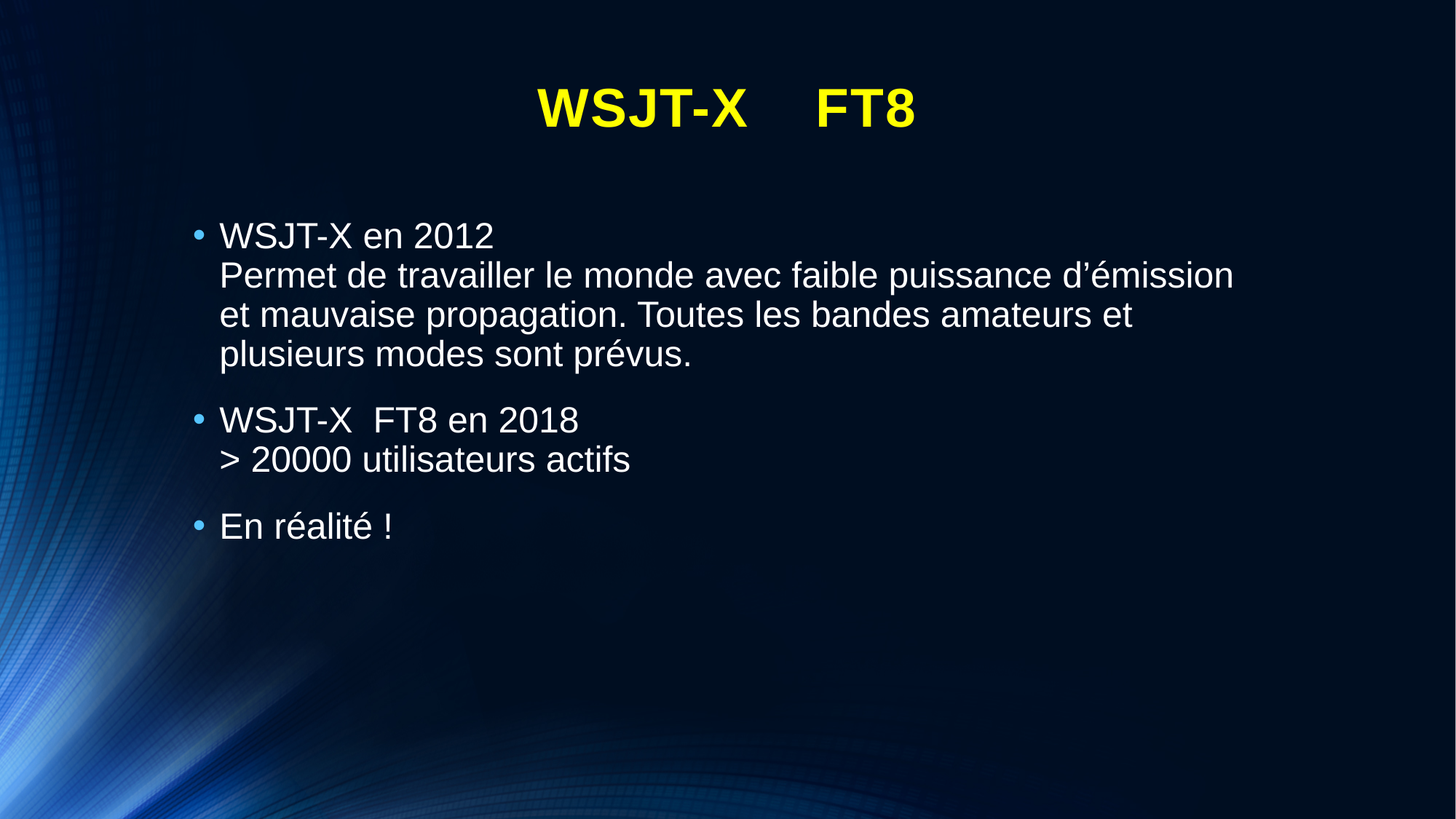

# WSJT-X    FT8
WSJT-X en 2012
Permet de travailler le monde avec faible puissance d’émission et mauvaise propagation. Toutes les bandes amateurs et plusieurs modes sont prévus.
WSJT-X  FT8 en 2018
> 20000 utilisateurs actifs
En réalité !